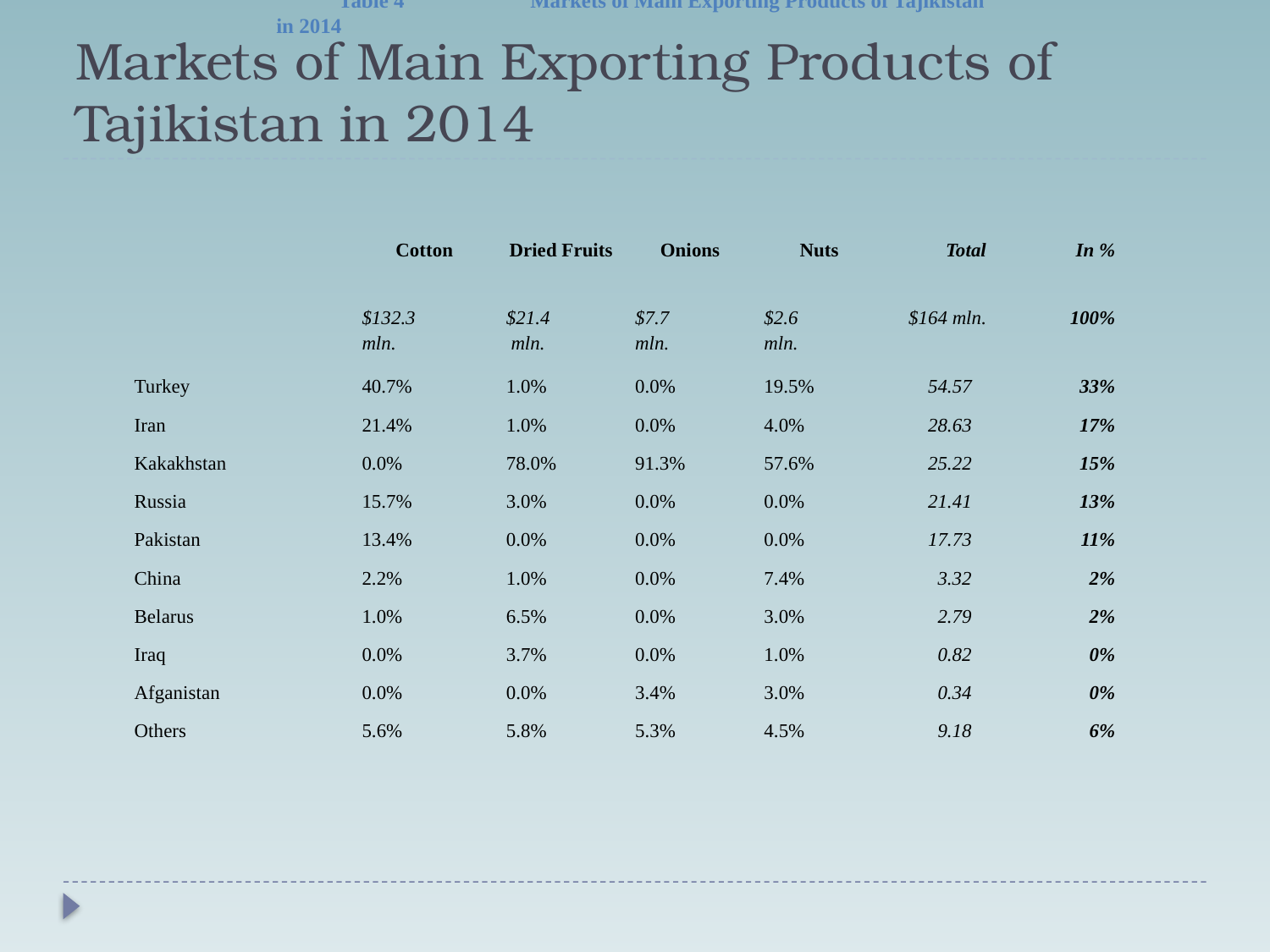

Table 4 	Markets of Main Exporting Products of Tajikistan in 2014

# Markets of Main Exporting Products of Tajikistan in 2014
|  | Cotton | Dried Fruits | Onions | Nuts | Total | In % |
| --- | --- | --- | --- | --- | --- | --- |
|  | $132.3 mln. | $21.4 mln. | $7.7 mln. | $2.6 mln. | $164 mln. | 100% |
| Turkey | 40.7% | 1.0% | 0.0% | 19.5% | 54.57 | 33% |
| Iran | 21.4% | 1.0% | 0.0% | 4.0% | 28.63 | 17% |
| Kakakhstan | 0.0% | 78.0% | 91.3% | 57.6% | 25.22 | 15% |
| Russia | 15.7% | 3.0% | 0.0% | 0.0% | 21.41 | 13% |
| Pakistan | 13.4% | 0.0% | 0.0% | 0.0% | 17.73 | 11% |
| China | 2.2% | 1.0% | 0.0% | 7.4% | 3.32 | 2% |
| Belarus | 1.0% | 6.5% | 0.0% | 3.0% | 2.79 | 2% |
| Iraq | 0.0% | 3.7% | 0.0% | 1.0% | 0.82 | 0% |
| Afganistan | 0.0% | 0.0% | 3.4% | 3.0% | 0.34 | 0% |
| Others | 5.6% | 5.8% | 5.3% | 4.5% | 9.18 | 6% |